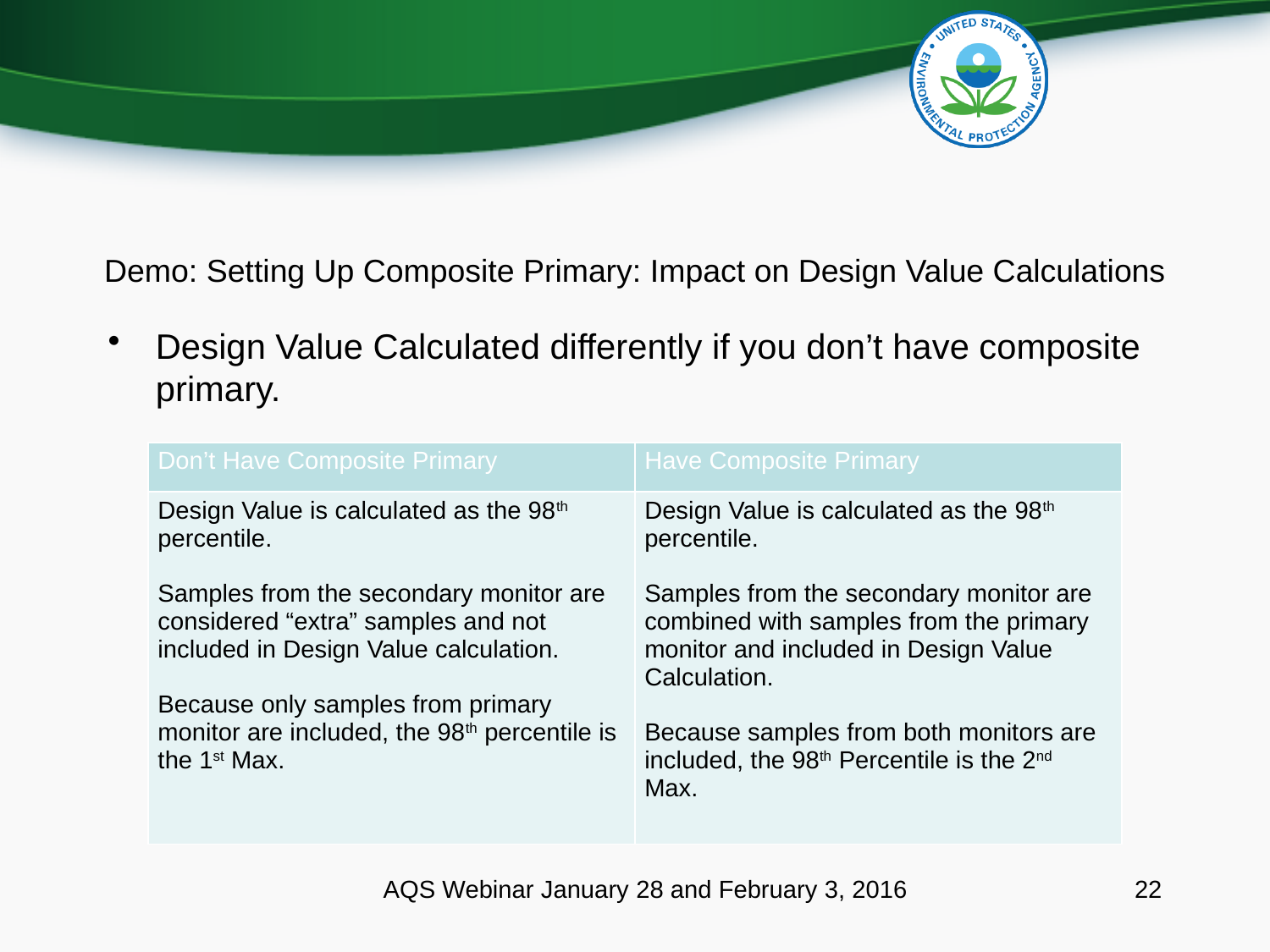

# Demo: Setting Up Composite Primary: Impact on Design Value Calculations
Design Value Calculated differently if you don’t have composite primary.

| Don’t Have Composite Primary | Have Composite Primary |
| --- | --- |
| Design Value is calculated as the 98th percentile. Samples from the secondary monitor are considered “extra” samples and not included in Design Value calculation. Because only samples from primary monitor are included, the 98th percentile is the 1st Max. | Design Value is calculated as the 98th percentile. Samples from the secondary monitor are combined with samples from the primary monitor and included in Design Value Calculation. Because samples from both monitors are included, the 98th Percentile is the 2nd Max. |
AQS Webinar January 28 and February 3, 2016
22